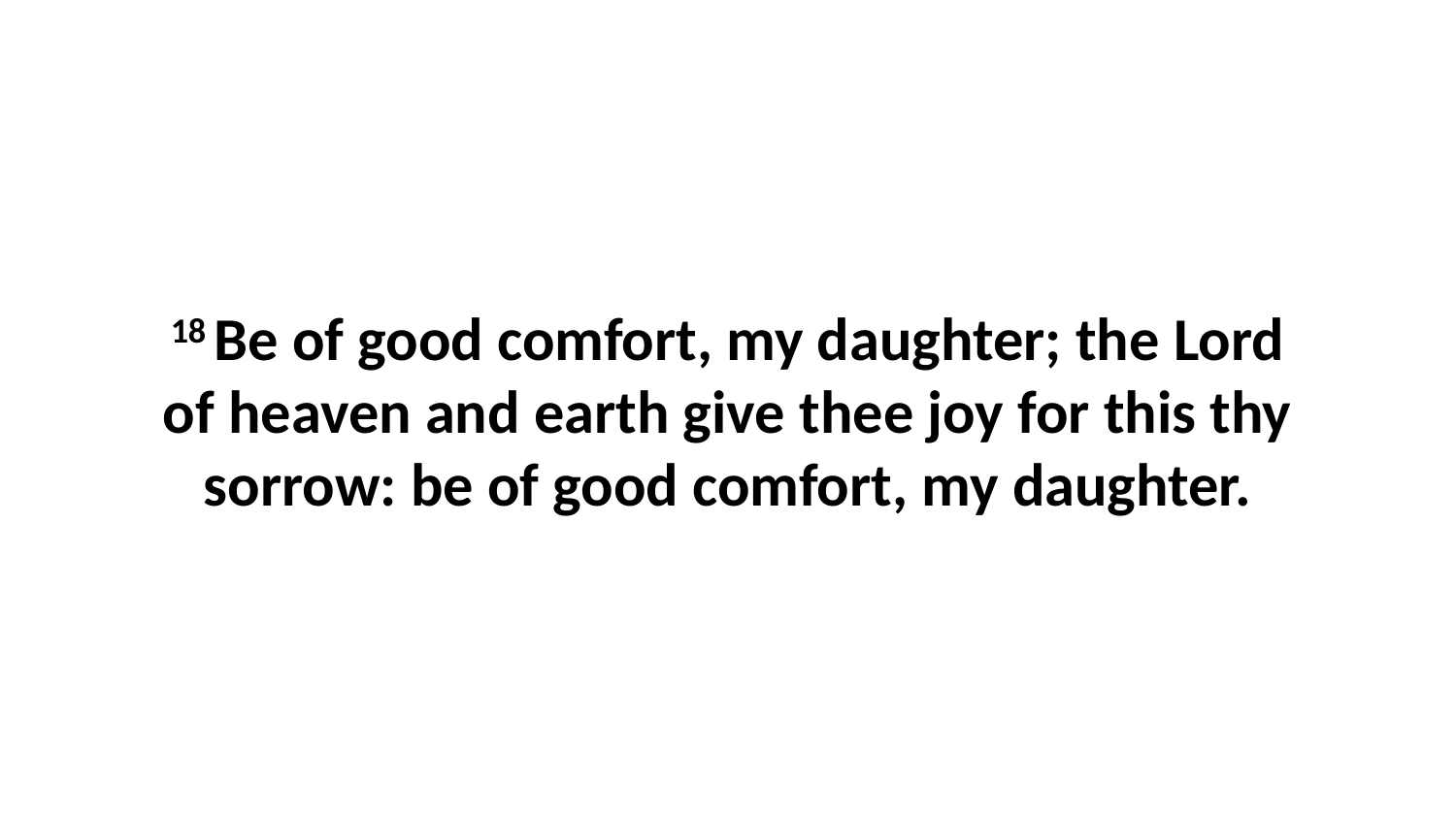

18 Be of good comfort, my daughter; the Lord of heaven and earth give thee joy for this thy sorrow: be of good comfort, my daughter.